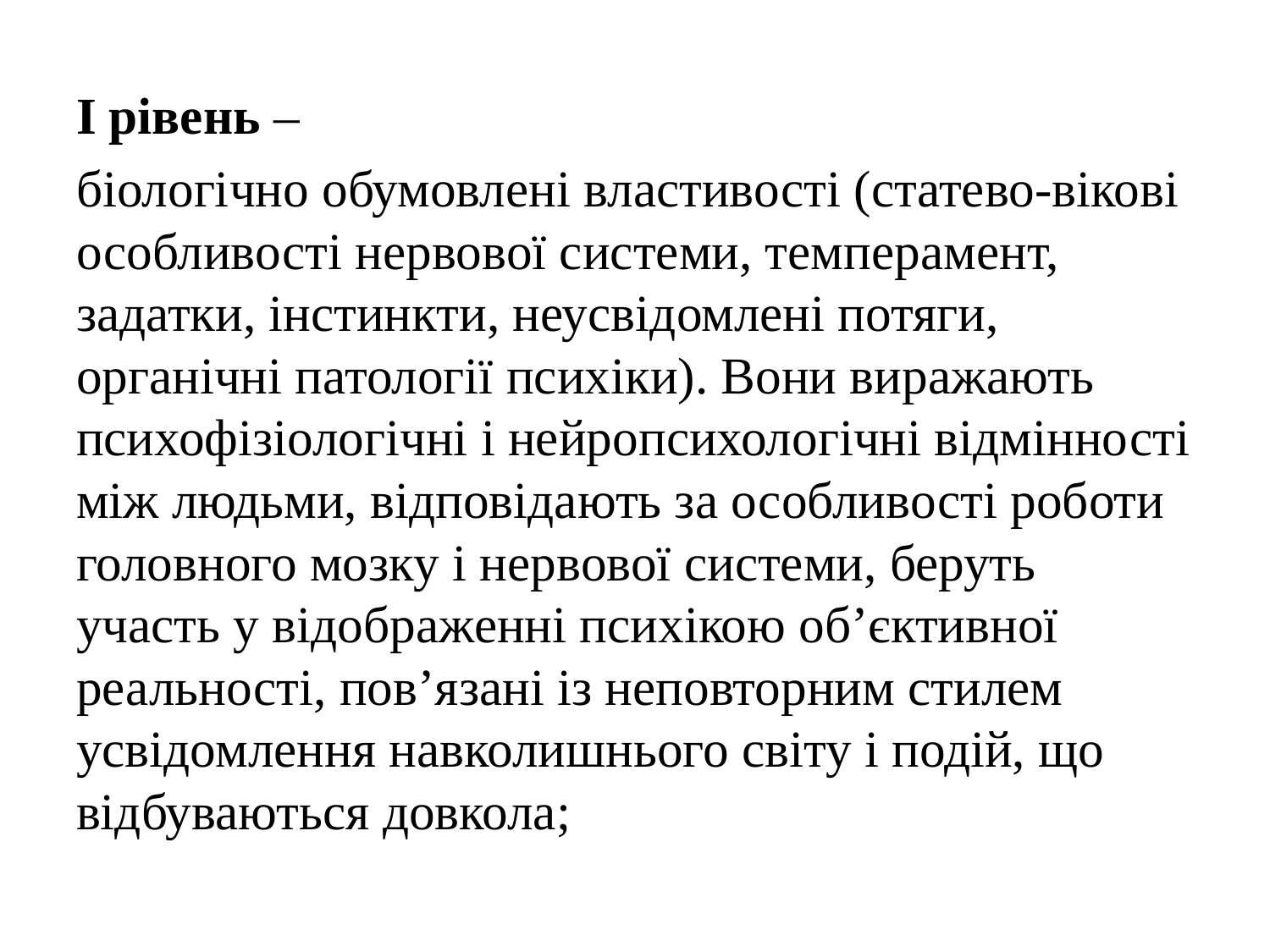

I рівень –
біологічно обумовлені властивості (статево-вікові особливості нервової системи, темперамент, задатки, інстинкти, неусвідомлені потяги, органічні патології психіки). Вони виражають психофізіологічні і нейропсихологічні відмінності між людьми, відповідають за особливості роботи головного мозку і нервової системи, беруть участь у відображенні психікою об’єктивної реальності, пов’язані із неповторним стилем усвідомлення навколишнього світу і подій, що відбуваються довкола;